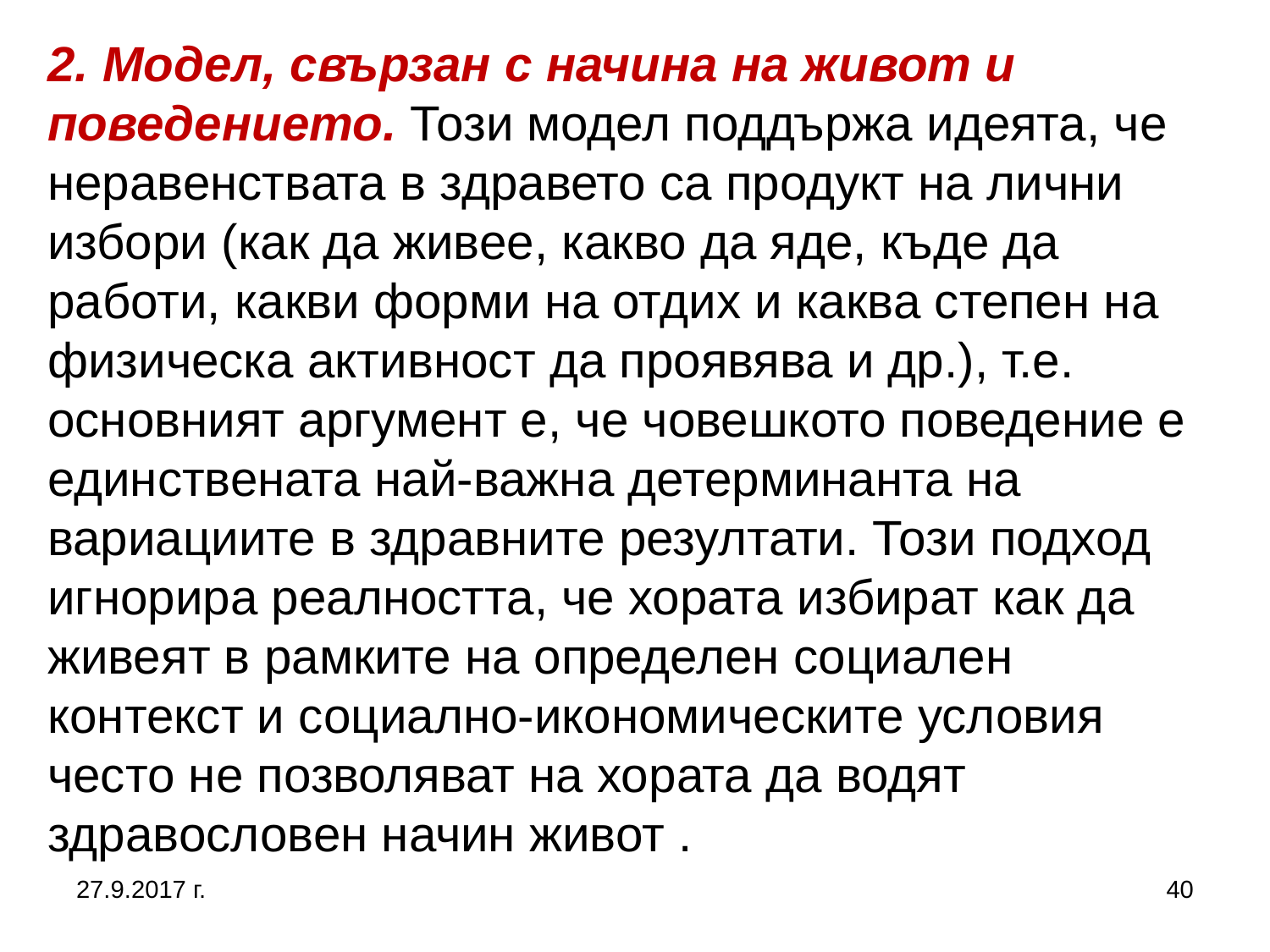

# 2. Модел, свързан с начина на живот и поведението. Този модел поддържа идеята, че неравенствата в здравето са продукт на лични избори (как да живее, какво да яде, къде да работи, какви форми на отдих и каква степен на физическа активност да проявява и др.), т.е. основният аргумент е, че човешкото поведение е единствената най-важна детерминанта на вариациите в здравните резултати. Този подход игнорира реалността, че хората избират как да живеят в рамките на определен социален контекст и социално-икономическите условия често не позволяват на хората да водят здравословен начин живот .
27.9.2017 г.
40